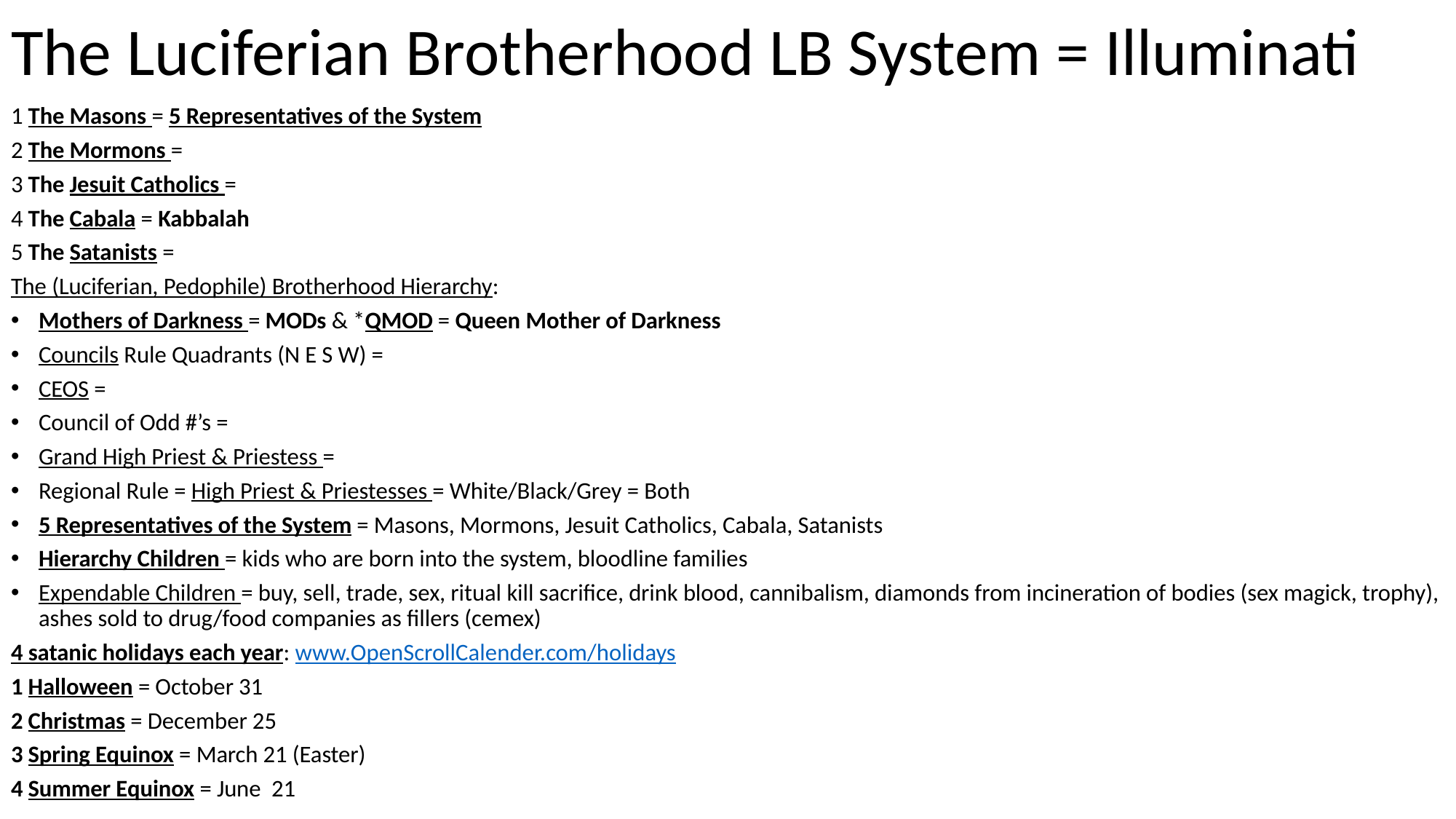

# The Luciferian Brotherhood LB System = Illuminati
1 The Masons = 5 Representatives of the System
2 The Mormons =
3 The Jesuit Catholics =
4 The Cabala = Kabbalah
5 The Satanists =
The (Luciferian, Pedophile) Brotherhood Hierarchy:
Mothers of Darkness = MODs & *QMOD = Queen Mother of Darkness
Councils Rule Quadrants (N E S W) =
CEOS =
Council of Odd #’s =
Grand High Priest & Priestess =
Regional Rule = High Priest & Priestesses = White/Black/Grey = Both
5 Representatives of the System = Masons, Mormons, Jesuit Catholics, Cabala, Satanists
Hierarchy Children = kids who are born into the system, bloodline families
Expendable Children = buy, sell, trade, sex, ritual kill sacrifice, drink blood, cannibalism, diamonds from incineration of bodies (sex magick, trophy), ashes sold to drug/food companies as fillers (cemex)
4 satanic holidays each year: www.OpenScrollCalender.com/holidays
1 Halloween = October 31
2 Christmas = December 25
3 Spring Equinox = March 21 (Easter)
4 Summer Equinox = June  21